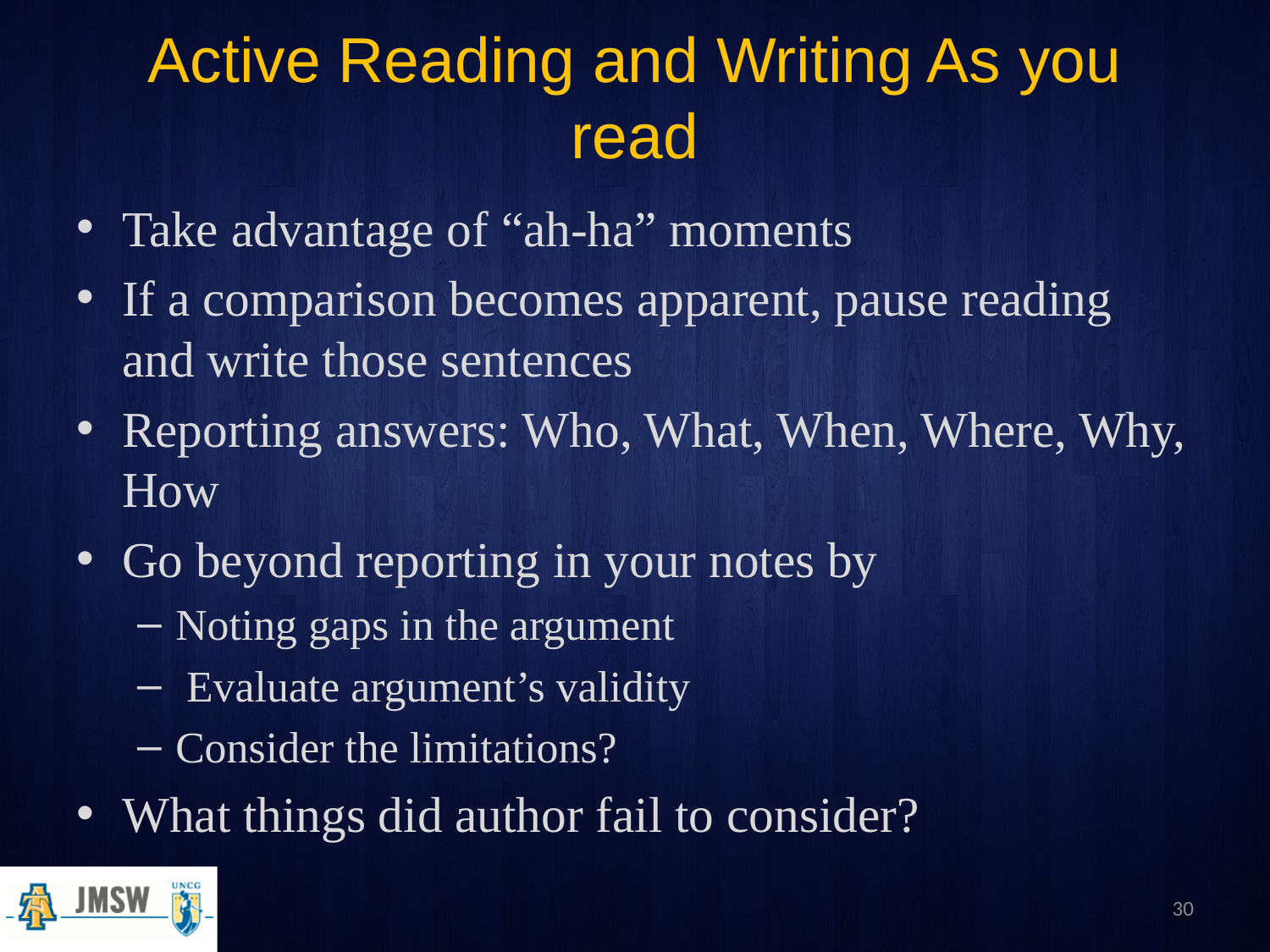

# Active Reading and Writing As you read
Take advantage of “ah‐ha” moments
If a comparison becomes apparent, pause reading and write those sentences
Reporting answers: Who, What, When, Where, Why, How
Go beyond reporting in your notes by
Noting gaps in the argument
 Evaluate argument’s validity
Consider the limitations?
What things did author fail to consider?
30